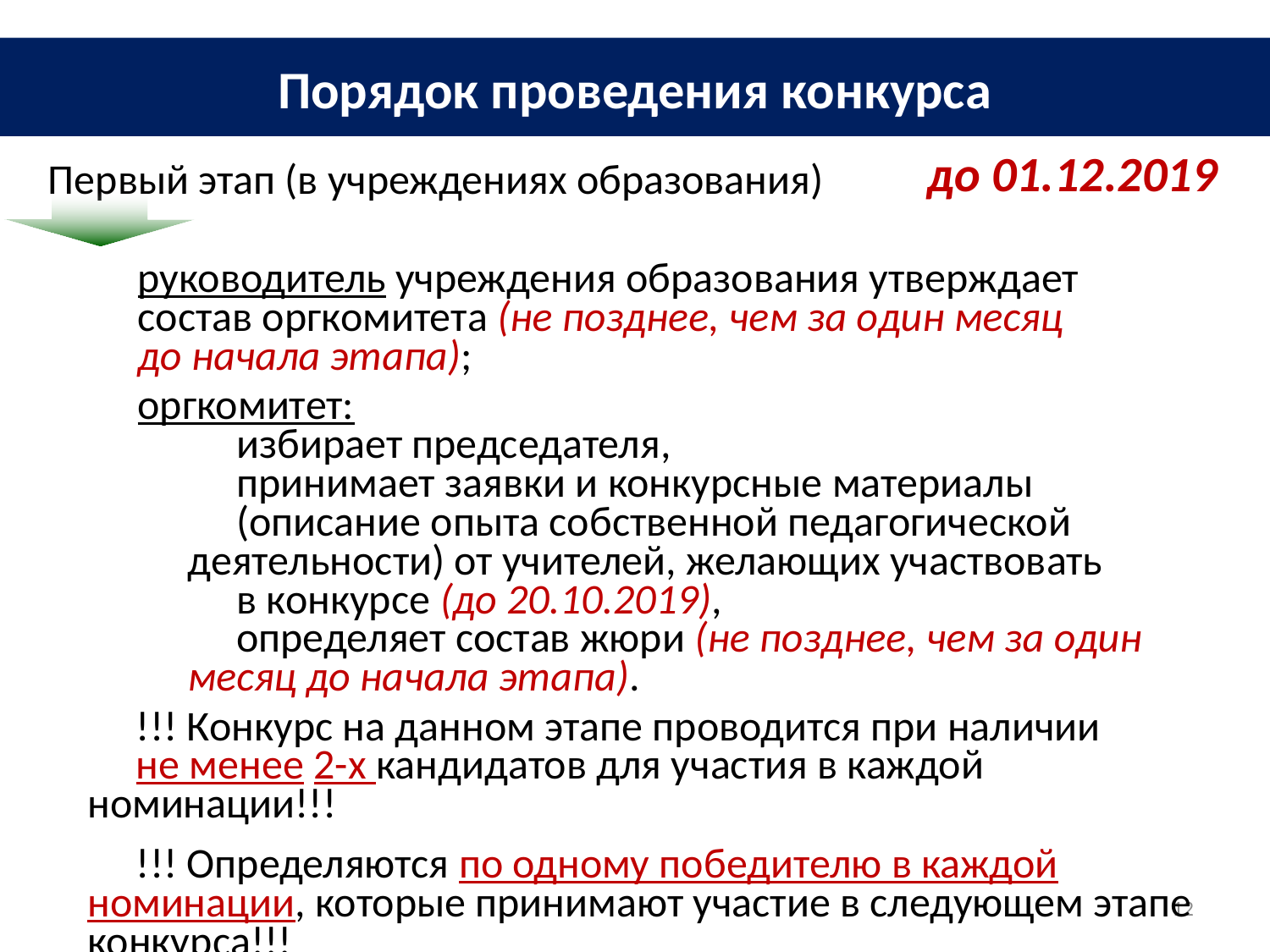

Порядок проведения конкурса
до 01.12.2019
Первый этап (в учреждениях образования)

руководитель учреждения образования утверждает
состав оргкомитета (не позднее, чем за один месяц
до начала этапа);
оргкомитет:
избирает председателя,
принимает заявки и конкурсные материалы
(описание опыта собственной педагогической деятельности) от учителей, желающих участвовать
в конкурсе (до 20.10.2019),
определяет состав жюри (не позднее, чем за один месяц до начала этапа).
!!! Конкурс на данном этапе проводится при наличии
не менее 2-х кандидатов для участия в каждой номинации!!!
!!! Определяются по одному победителю в каждой номинации, которые принимают участие в следующем этапе конкурса!!!
12